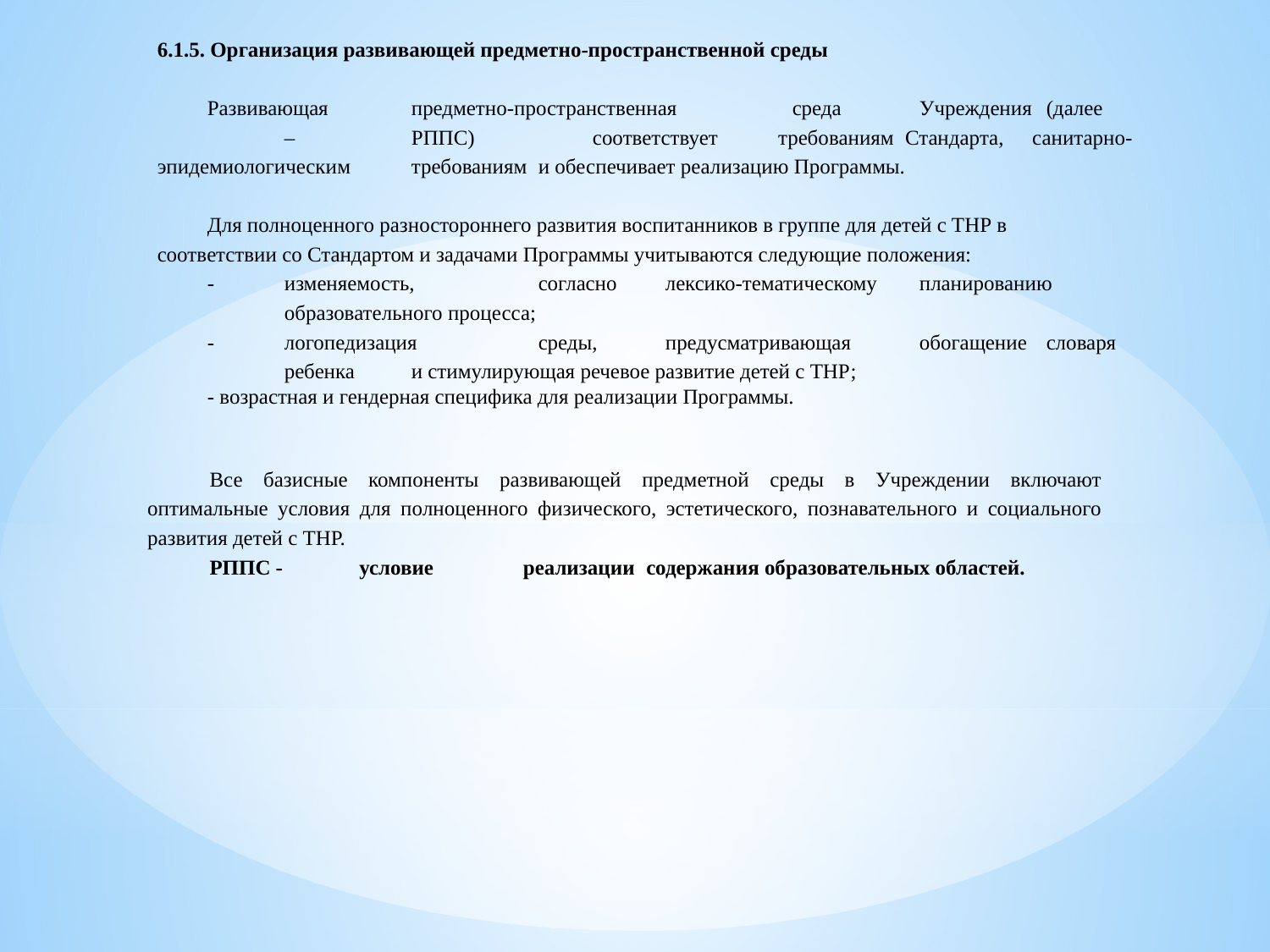

6.1.5. Организация развивающей предметно-пространственной среды

Развивающая	предметно-пространственная	среда	Учреждения	(далее	–	РППС) соответствует	требованиям	Стандарта,	санитарно-эпидемиологическим	требованиям	и обеспечивает реализацию Программы.

Для полноценного разностороннего развития воспитанников в группе для детей с ТНР в соответствии со Стандартом и задачами Программы учитываются следующие положения:
-	изменяемость,	согласно	лексико-тематическому	планированию	образовательного процесса;
-	логопедизация	среды,	предусматривающая	обогащение	словаря	ребенка	и стимулирующая речевое развитие детей с ТНР;
- возрастная и гендерная специфика для реализации Программы.
Все базисные компоненты развивающей предметной среды в Учреждении включают оптимальные условия для полноценного физического, эстетического, познавательного и социального развития детей с ТНР.
РППС -	условие	реализации	содержания образовательных областей.